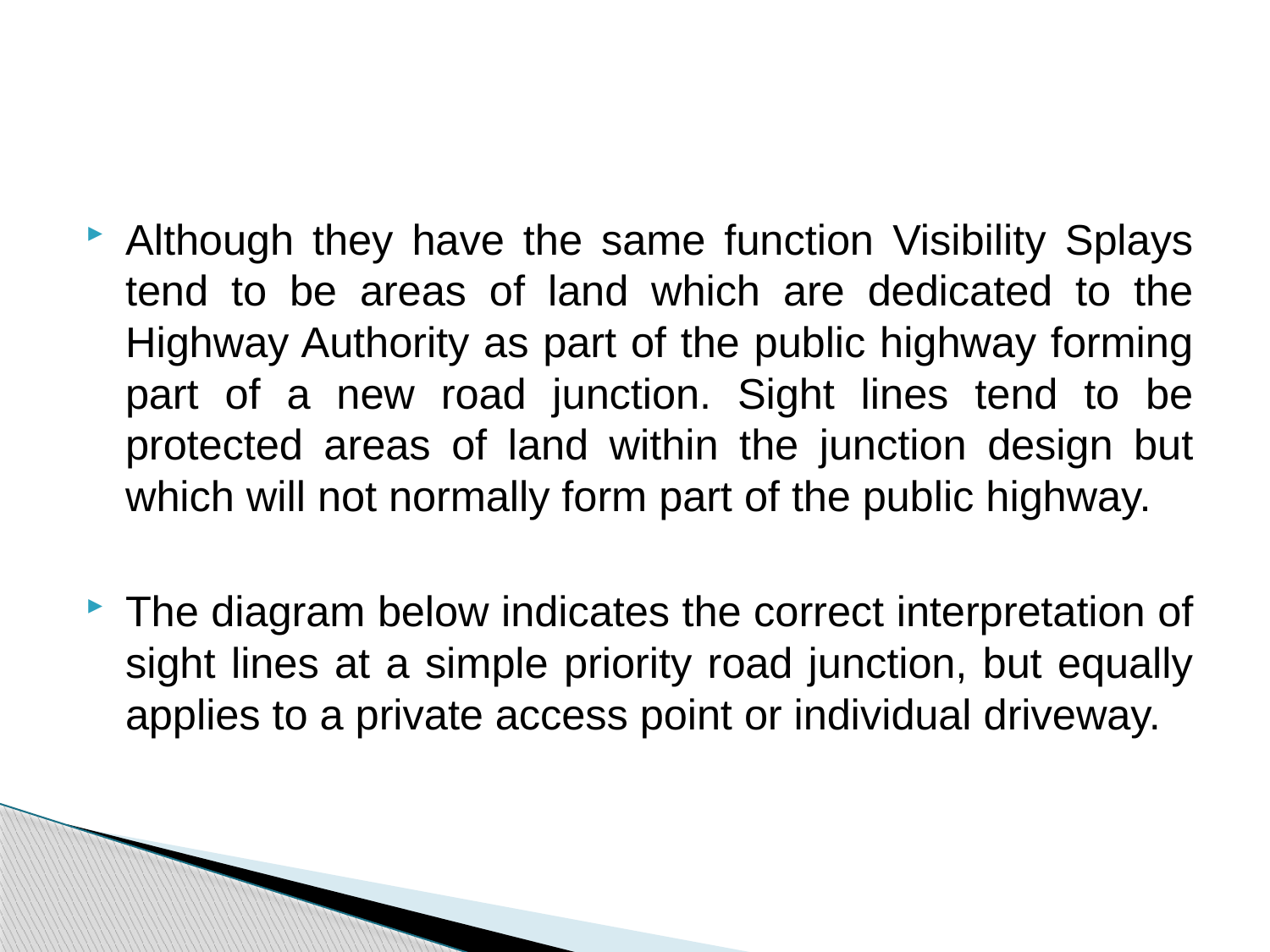

#
Although they have the same function Visibility Splays tend to be areas of land which are dedicated to the Highway Authority as part of the public highway forming part of a new road junction. Sight lines tend to be protected areas of land within the junction design but which will not normally form part of the public highway.

The diagram below indicates the correct interpretation of sight lines at a simple priority road junction, but equally applies to a private access point or individual driveway.